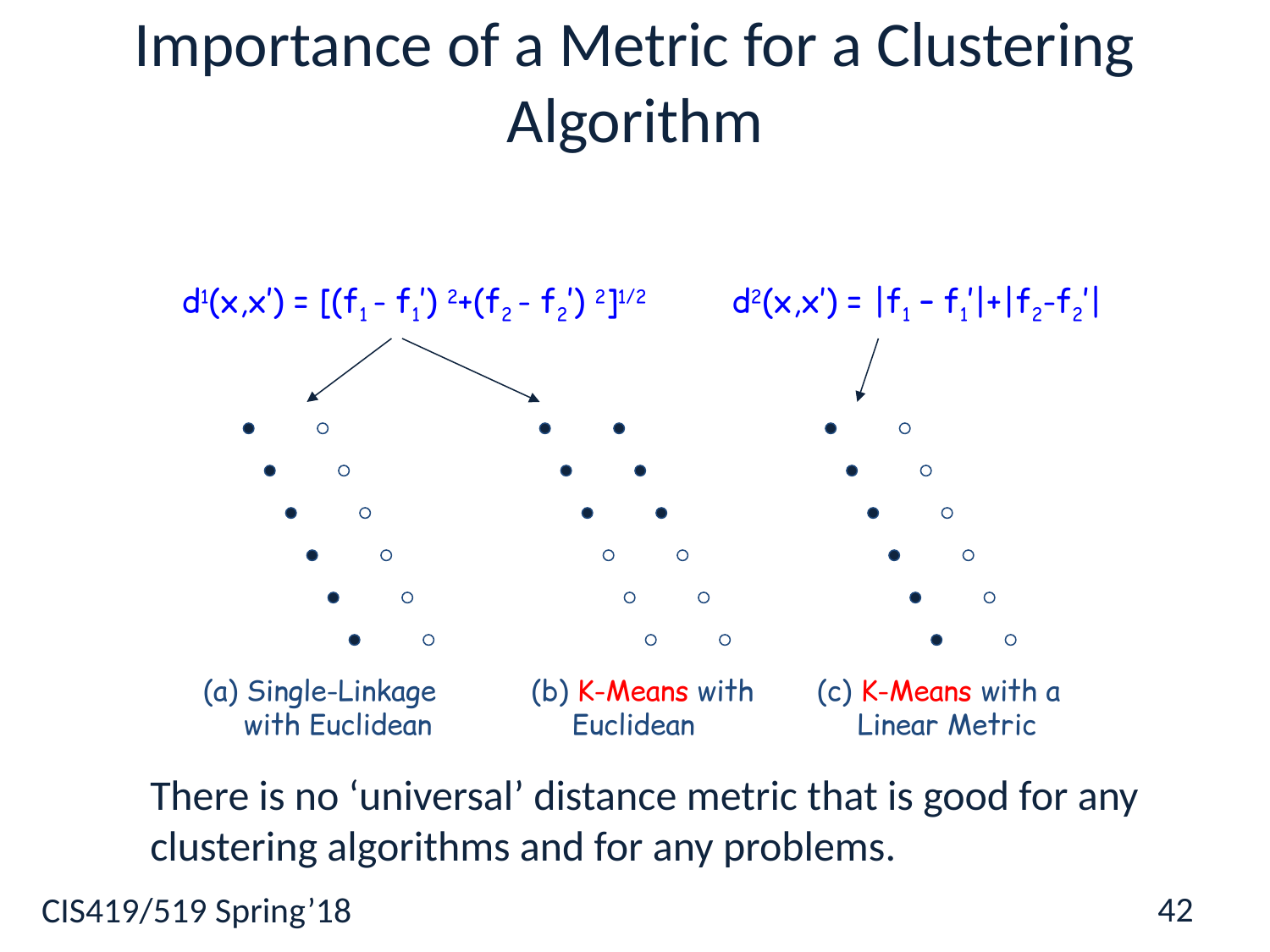

# Importance of a Metric for a Clustering Algorithm
d1(x,x’) = [(f1 - f1’) 2+(f2 - f2’) 2]1/2
d2(x,x’) = |f1 – f1’|+|f2-f2’|

(a) Single-Linkage with Euclidean
(b) K-Means with Euclidean
(c) K-Means with a Linear Metric
There is no ‘universal’ distance metric that is good for any clustering algorithms and for any problems.
42